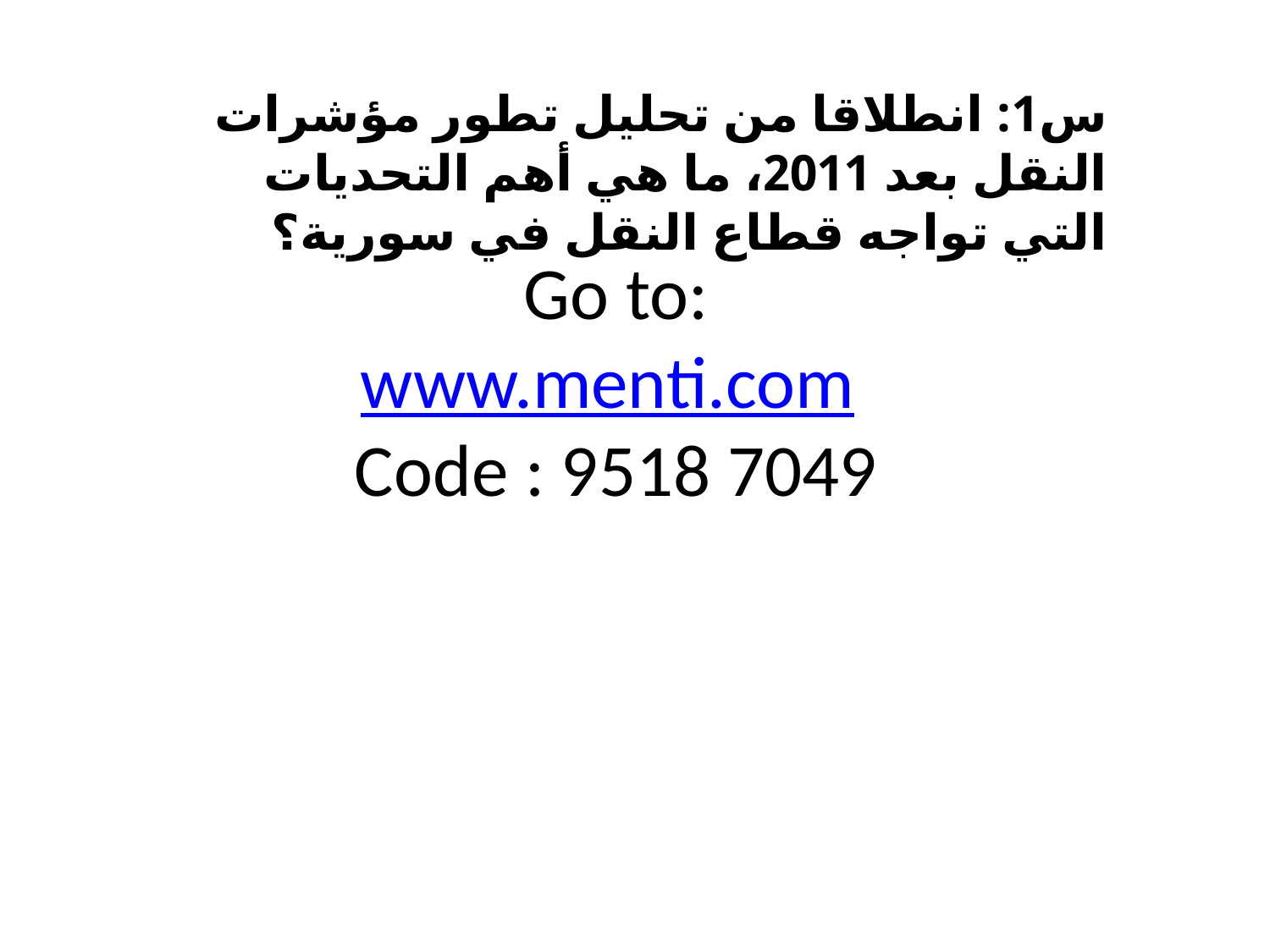

س1: انطلاقا من تحليل تطور مؤشرات النقل بعد 2011، ما هي أهم التحديات التي تواجه قطاع النقل في سورية؟
# Go to: www.menti.com Code : 9518 7049